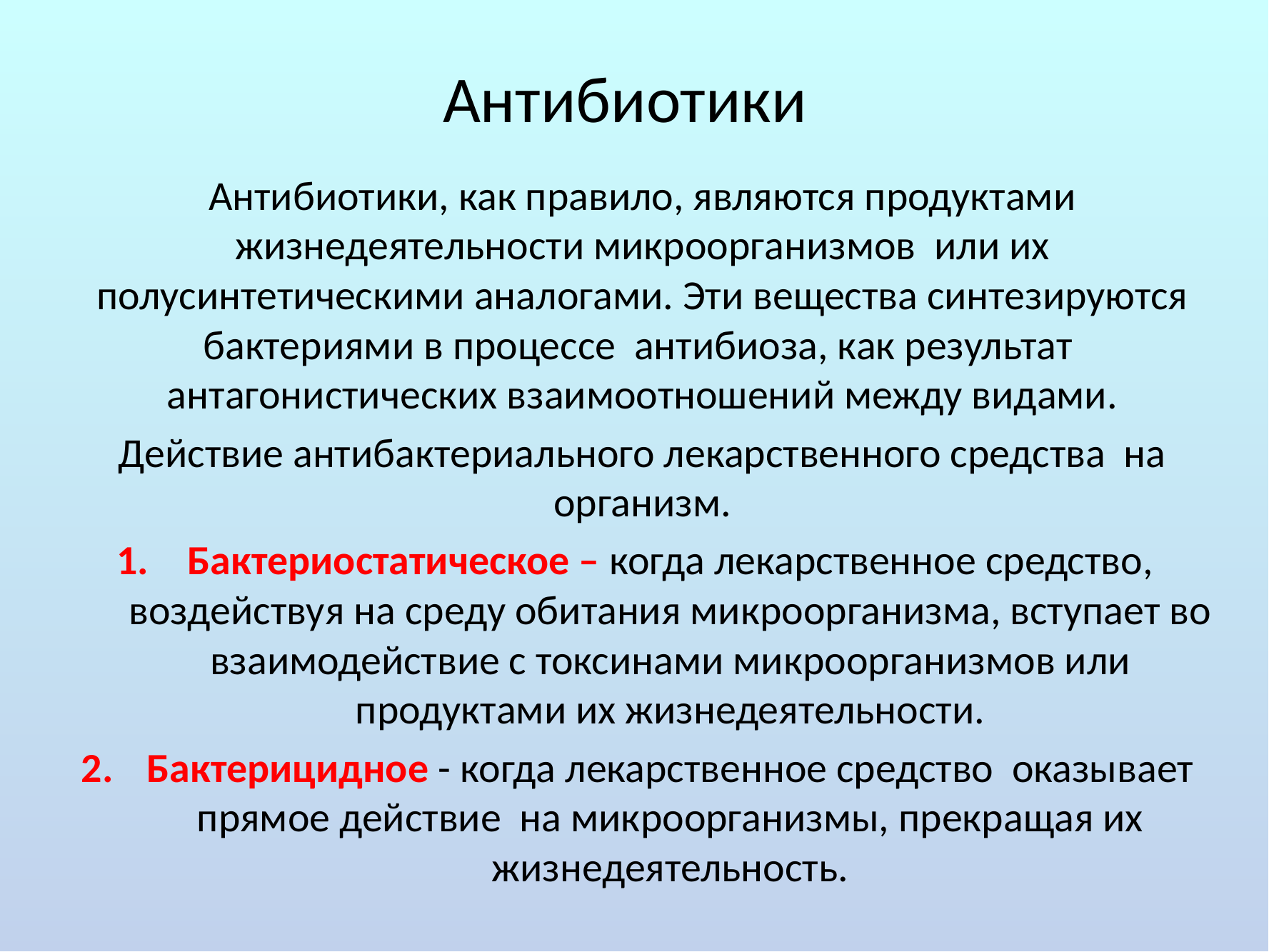

# Антибиотики
Антибиотики, как правило, являются продуктами жизнедеятельности микроорганизмов  или их полусинтетическими аналогами. Эти вещества синтезируются бактериями в процессе  антибиоза, как результат  антагонистических взаимоотношений между видами.
Действие антибактериального лекарственного средства  на организм.
Бактериостатическое – когда лекарственное средство, воздействуя на среду обитания микроорганизма, вступает во взаимодействие с токсинами микроорганизмов или продуктами их жизнедеятельности.
Бактерицидное - когда лекарственное средство  оказывает прямое действие  на микроорганизмы, прекращая их жизнедеятельность.